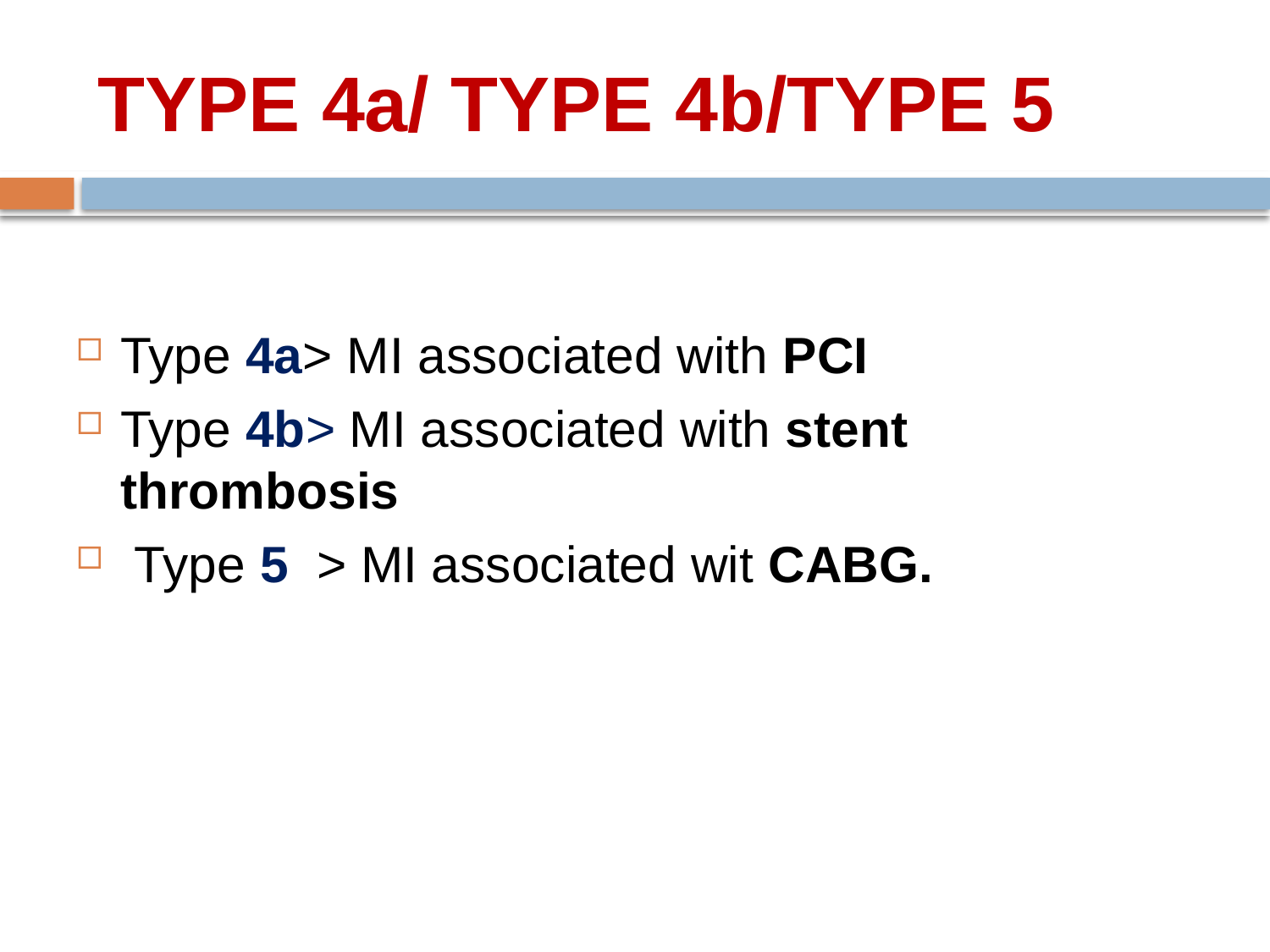

# TYPE 4a/ TYPE 4b/TYPE 5

Type 4a> MI associated with PCI
Type 4b> MI associated with stent thrombosis
 Type 5  > MI associated wit CABG.